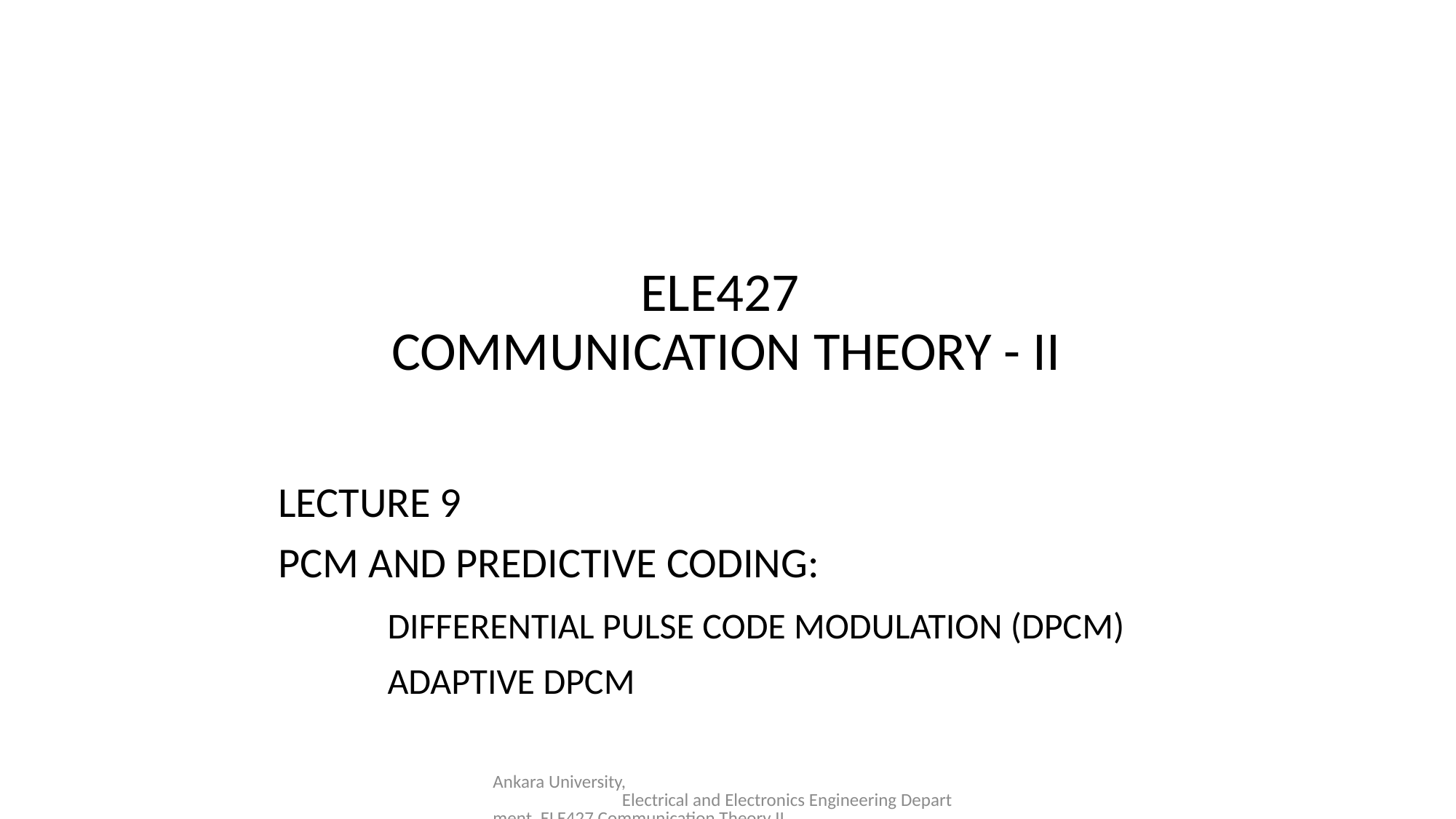

# ELE427 COMMUNICATION THEORY - II
LECTURE 9
PCM AND PREDICTIVE CODING:
	DIFFERENTIAL PULSE CODE MODULATION (DPCM)
	ADAPTIVE DPCM
Ankara University,                                                                                                               Electrical and Electronics Engineering Department, ELE427 Communication Theory II